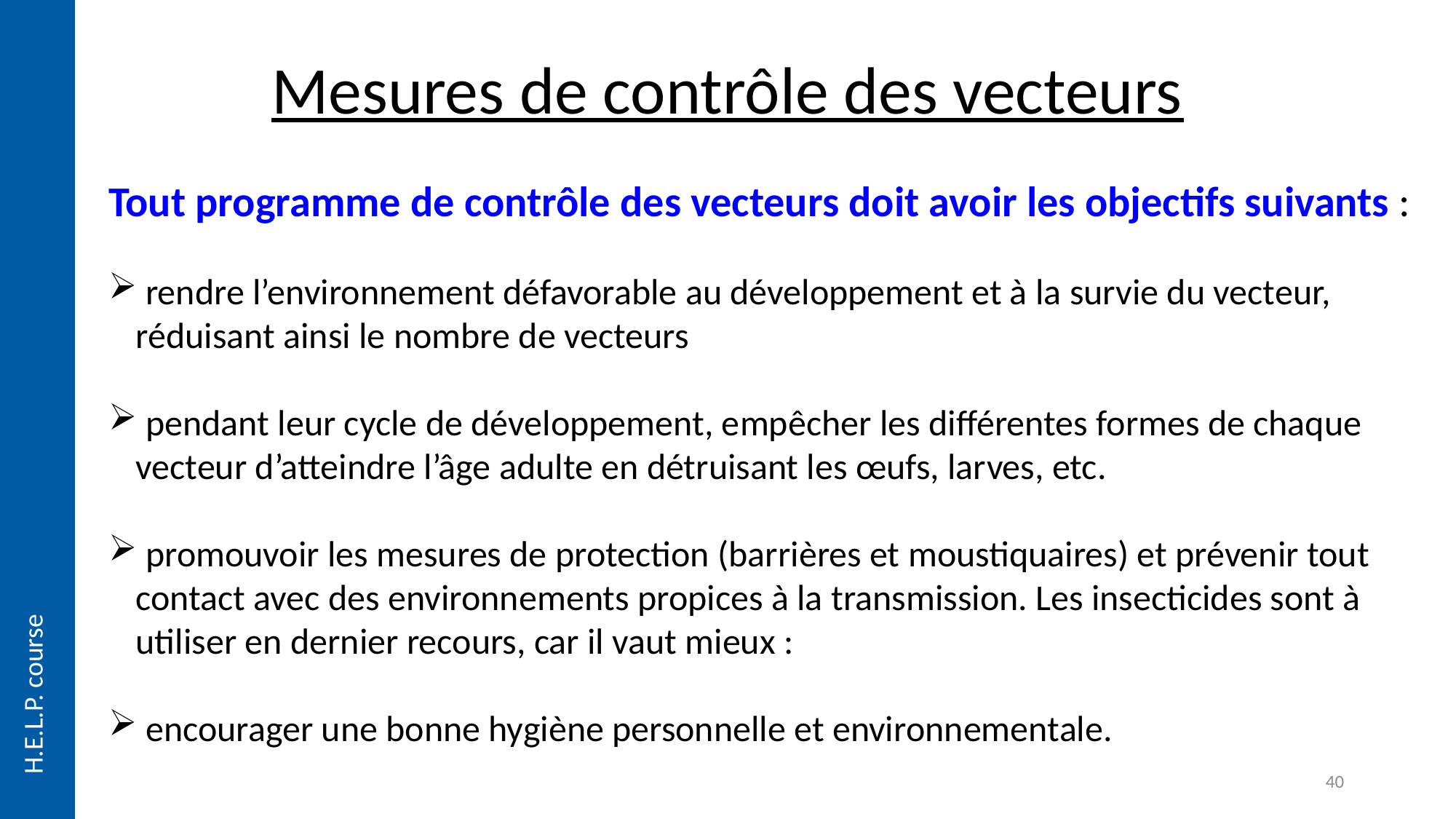

Mesures de contrôle des vecteurs
Tout programme de contrôle des vecteurs doit avoir les objectifs suivants :

 rendre l’environnement défavorable au développement et à la survie du vecteur, réduisant ainsi le nombre de vecteurs

 pendant leur cycle de développement, empêcher les différentes formes de chaque vecteur d’atteindre l’âge adulte en détruisant les œufs, larves, etc.

 promouvoir les mesures de protection (barrières et moustiquaires) et prévenir tout contact avec des environnements propices à la transmission. Les insecticides sont à utiliser en dernier recours, car il vaut mieux :

 encourager une bonne hygiène personnelle et environnementale.

40